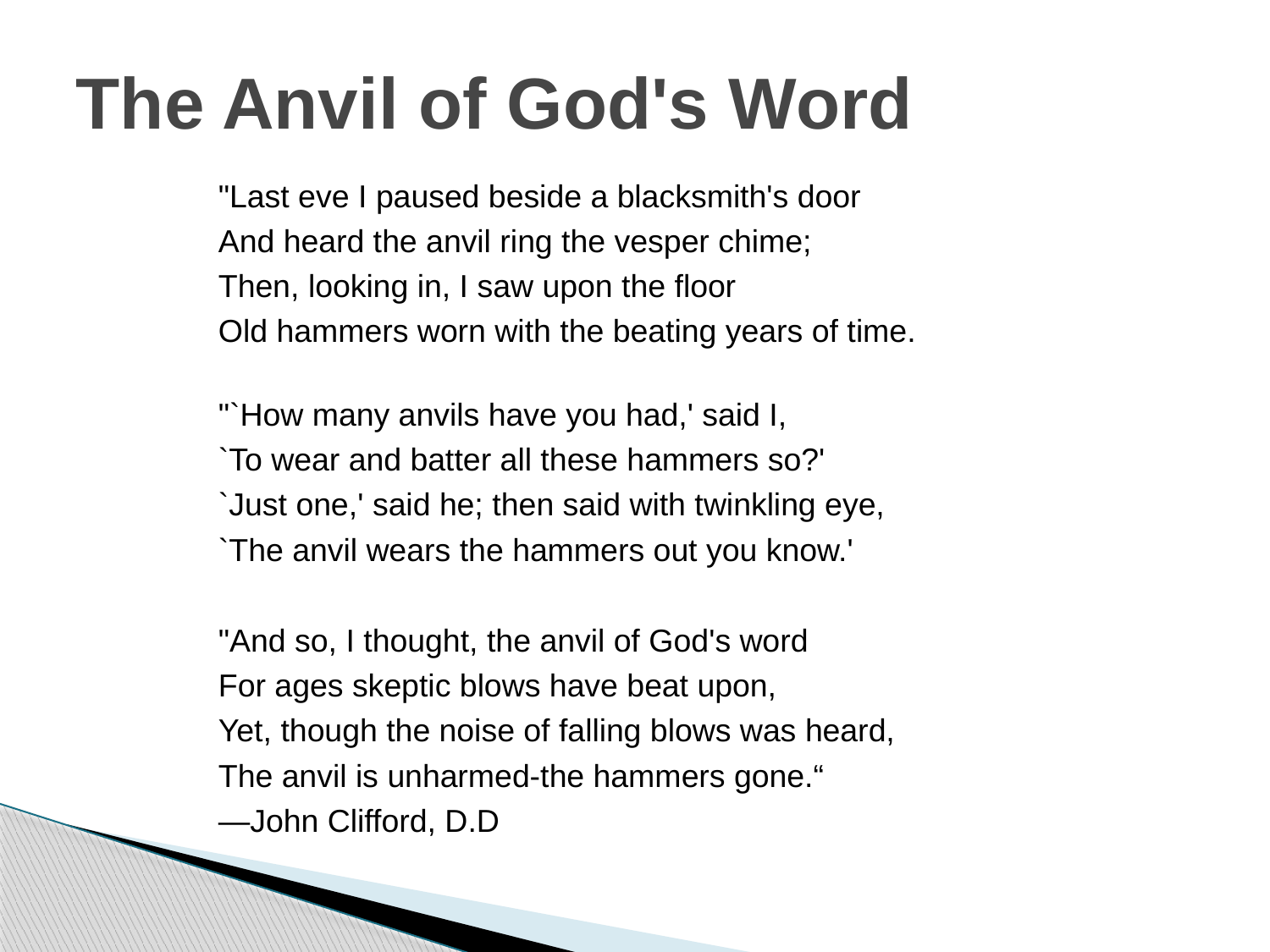

# The Anvil of God's Word
"Last eve I paused beside a blacksmith's door
And heard the anvil ring the vesper chime;
Then, looking in, I saw upon the floor
Old hammers worn with the beating years of time.
"`How many anvils have you had,' said I,
`To wear and batter all these hammers so?'
`Just one,' said he; then said with twinkling eye,
`The anvil wears the hammers out you know.'

"And so, I thought, the anvil of God's word
For ages skeptic blows have beat upon,
Yet, though the noise of falling blows was heard,
The anvil is unharmed-the hammers gone.“
—John Clifford, D.D